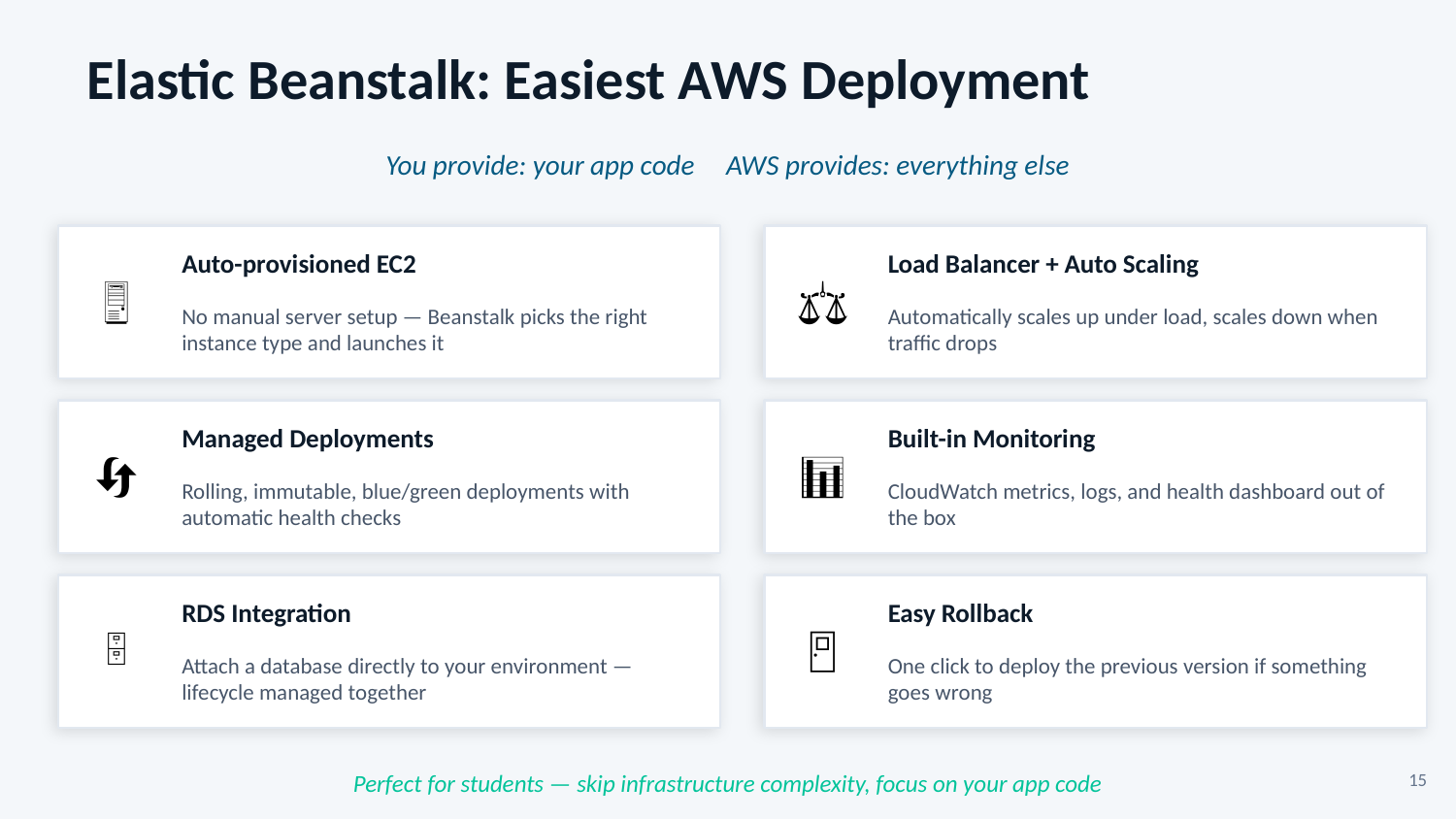

Elastic Beanstalk: Easiest AWS Deployment
You provide: your app code     AWS provides: everything else

Auto-provisioned EC2
Load Balancer + Auto Scaling
🖥️
⚖️
No manual server setup — Beanstalk picks the right instance type and launches it
Automatically scales up under load, scales down when traffic drops

Managed Deployments
Built-in Monitoring
🔄
📊
Rolling, immutable, blue/green deployments with automatic health checks
CloudWatch metrics, logs, and health dashboard out of the box

RDS Integration
Easy Rollback
🗄️
🚪
Attach a database directly to your environment — lifecycle managed together
One click to deploy the previous version if something goes wrong
Perfect for students — skip infrastructure complexity, focus on your app code
15